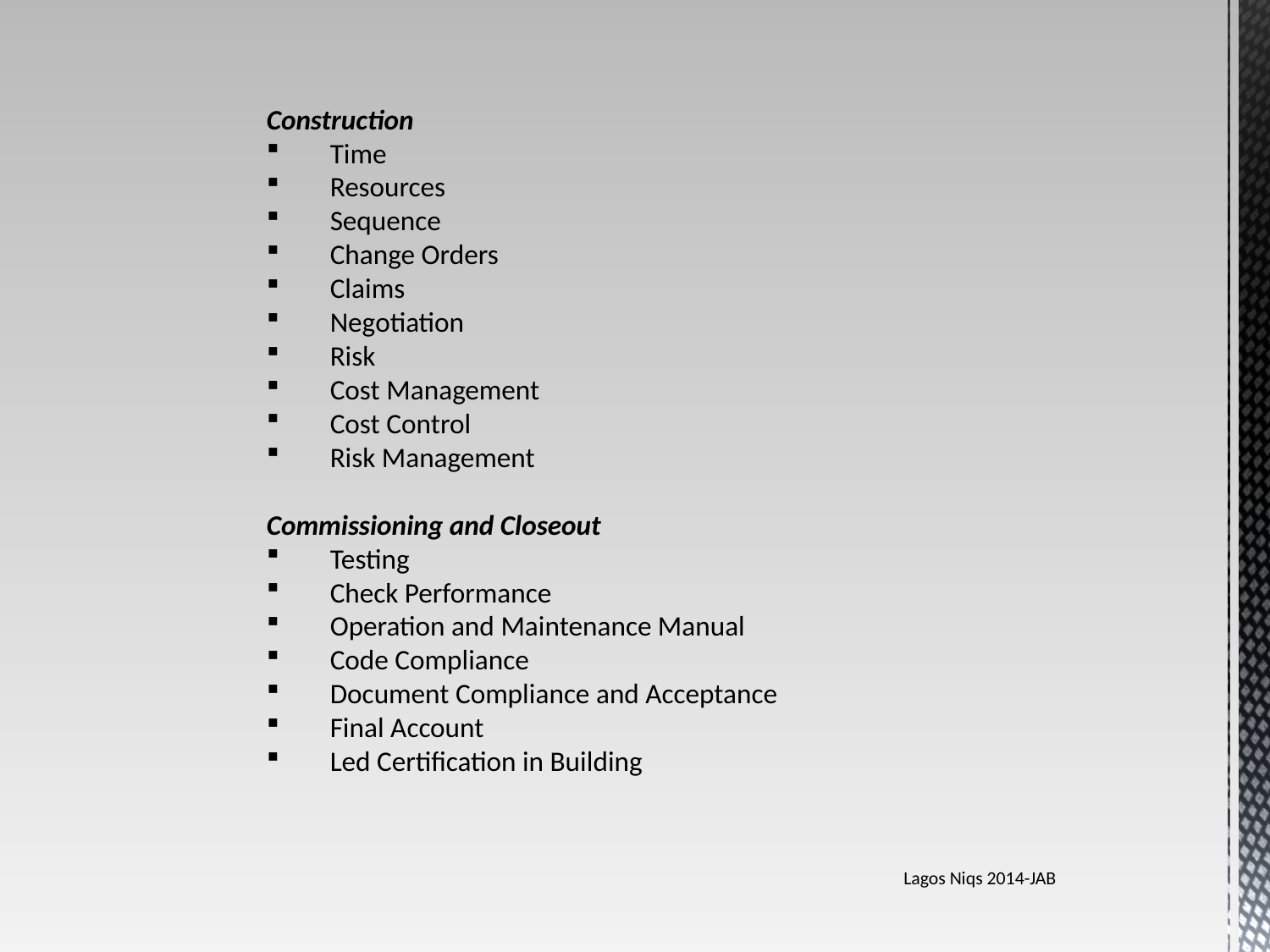

Construction
Time
Resources
Sequence
Change Orders
Claims
Negotiation
Risk
Cost Management
Cost Control
Risk Management

	Commissioning and Closeout
Testing
Check Performance
Operation and Maintenance Manual
Code Compliance
Document Compliance and Acceptance
Final Account
Led Certification in Building

Lagos Niqs 2014-JAB